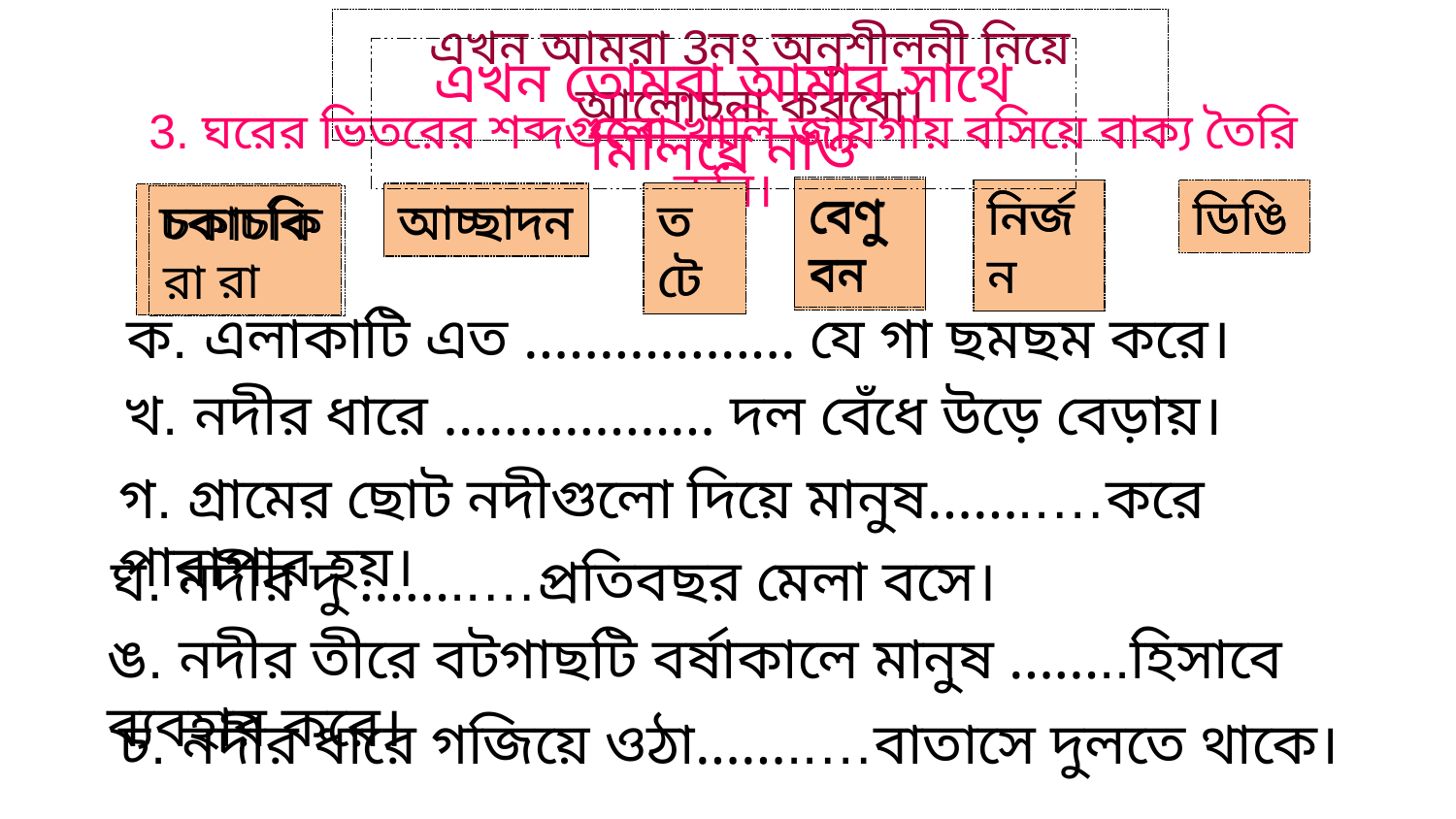

এখন আমরা 3নং অনুশীলনী নিয়ে আলোচনা করবো।
এখন তোমরা আমার সাথে মিলিয়ে নাও
3. ঘরের ভিতরের শব্দগুলো খালি জায়গায় বসিয়ে বাক্য তৈরি করি।
বেণুবন
বেণুবন
ডিঙি
নির্জন
ডিঙি
নির্জন
আচ্ছাদন
তটে
তটে
চকাচকিরা
আচ্ছাদন
চকাচকিরা
ক. এলাকাটি এত ……………… যে গা ছমছম করে।
খ. নদীর ধারে ……………… দল বেঁধে উড়ে বেড়ায়।
গ. গ্রামের ছোট নদীগুলো দিয়ে মানুষ……..…করে পারাপার হয়।
ঘ. নদীর দু ……..…প্রতিবছর মেলা বসে।
ঙ. নদীর তীরে বটগাছটি বর্ষাকালে মানুষ ……..হিসাবে ব্যবহার করে।
চ. নদীর ধারে গজিয়ে ওঠা……..…বাতাসে দুলতে থাকে।